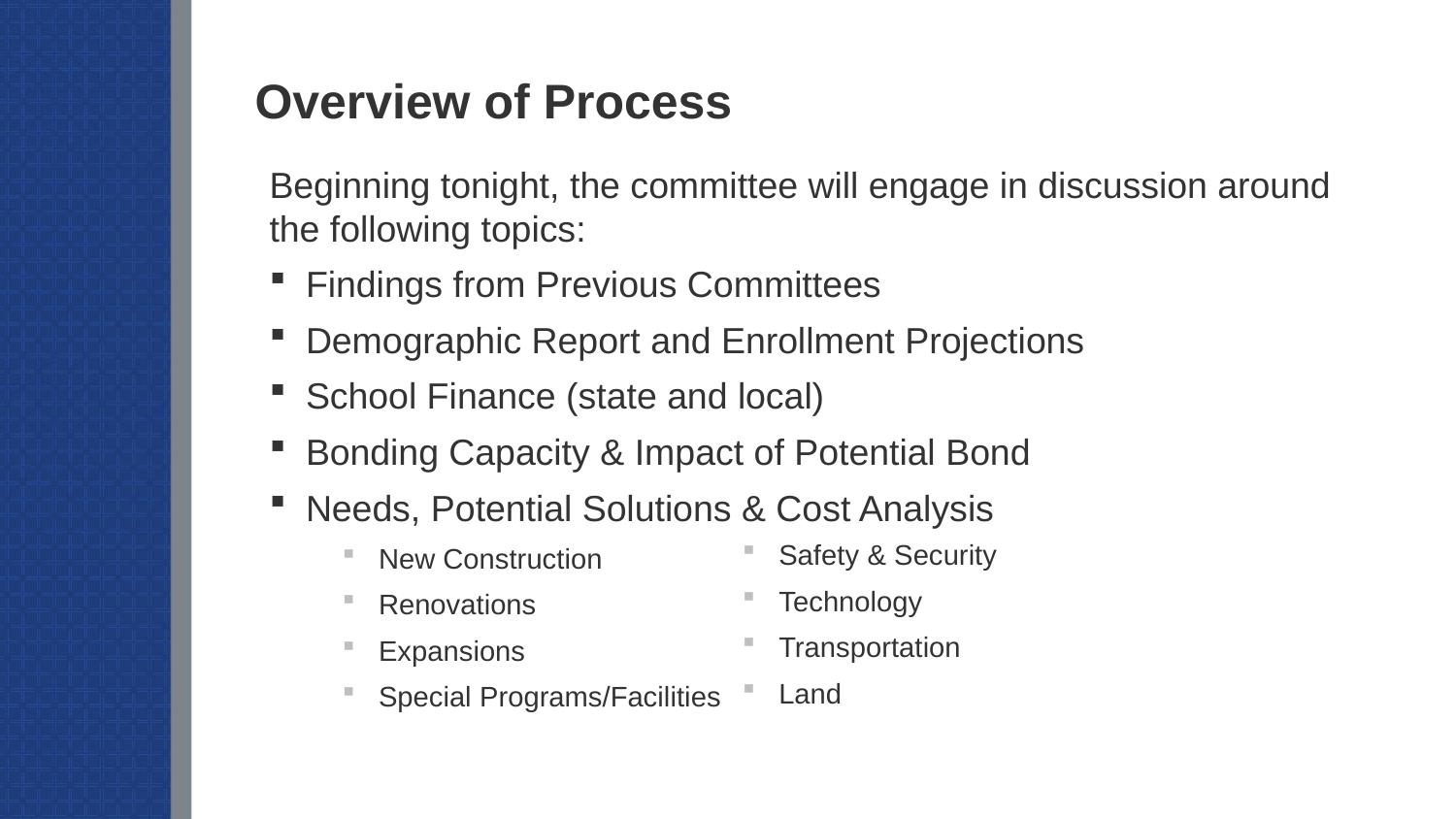

# Overview of Process
Beginning tonight, the committee will engage in discussion around the following topics:
Findings from Previous Committees
Demographic Report and Enrollment Projections
School Finance (state and local)
Bonding Capacity & Impact of Potential Bond
Needs, Potential Solutions & Cost Analysis
New Construction
Renovations
Expansions
Special Programs/Facilities

Safety & Security
Technology
Transportation
Land